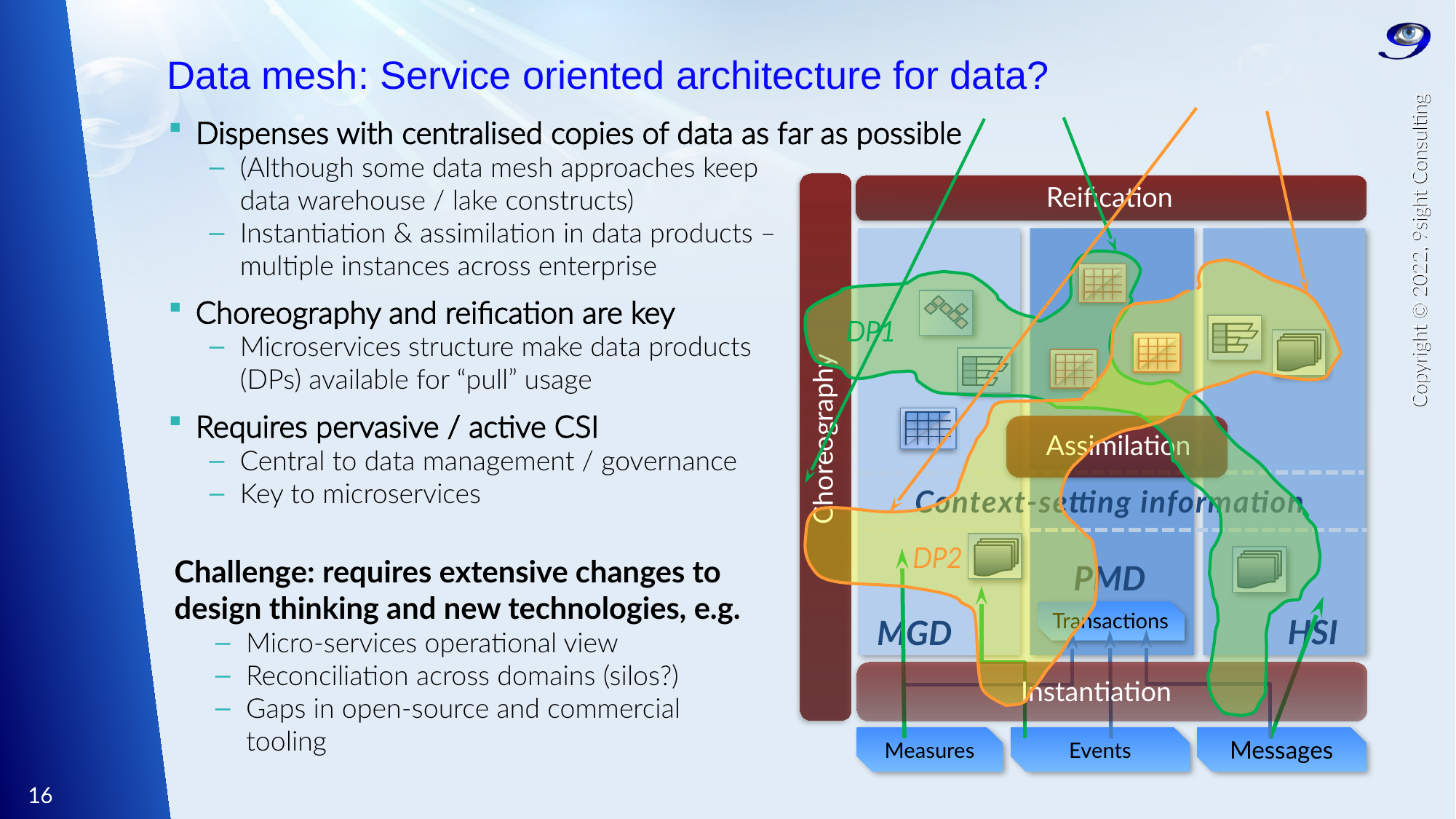

# Data mesh: Service oriented architecture for data?
Dispenses with centralised copies of data as far as possible
(Although some data mesh approaches keep
data warehouse / lake constructs)
Instantiation & assimilation in data products –
multiple instances across enterprise
Choreography and reification are key
Microservices structure make data products
(DPs) available for “pull” usage
Requires pervasive / active CSI
Central to data management / governance
Key to microservices

DP2

DP1

Reification

Copyright © 2022, 9sight Consulting

Choreography

Assimilation
Context-setting information

Challenge: requires extensive changes to design thinking and new technologies, e.g.
Micro-services operational view
Reconciliation across domains (silos?)
Gaps in open-source and commercial tooling

PMD

Transactions
HSI
MGD

Instantiation
Measures
Events
Messages

I=M2-29-A
C=2021-11-30

16